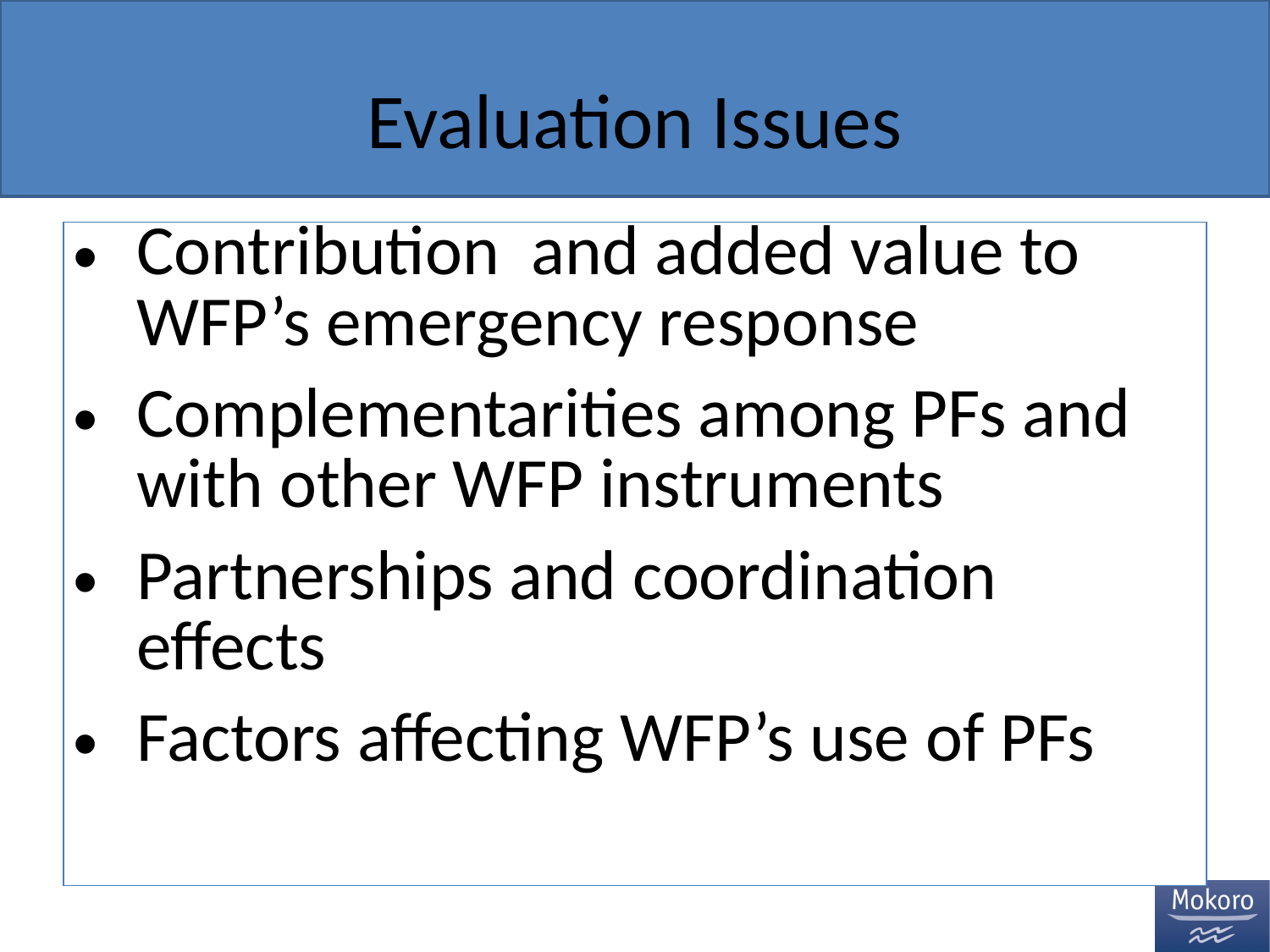

# Evaluation Issues
| Contribution and added value to WFP’s emergency response Complementarities among PFs and with other WFP instruments Partnerships and coordination effects Factors affecting WFP’s use of PFs |
| --- |